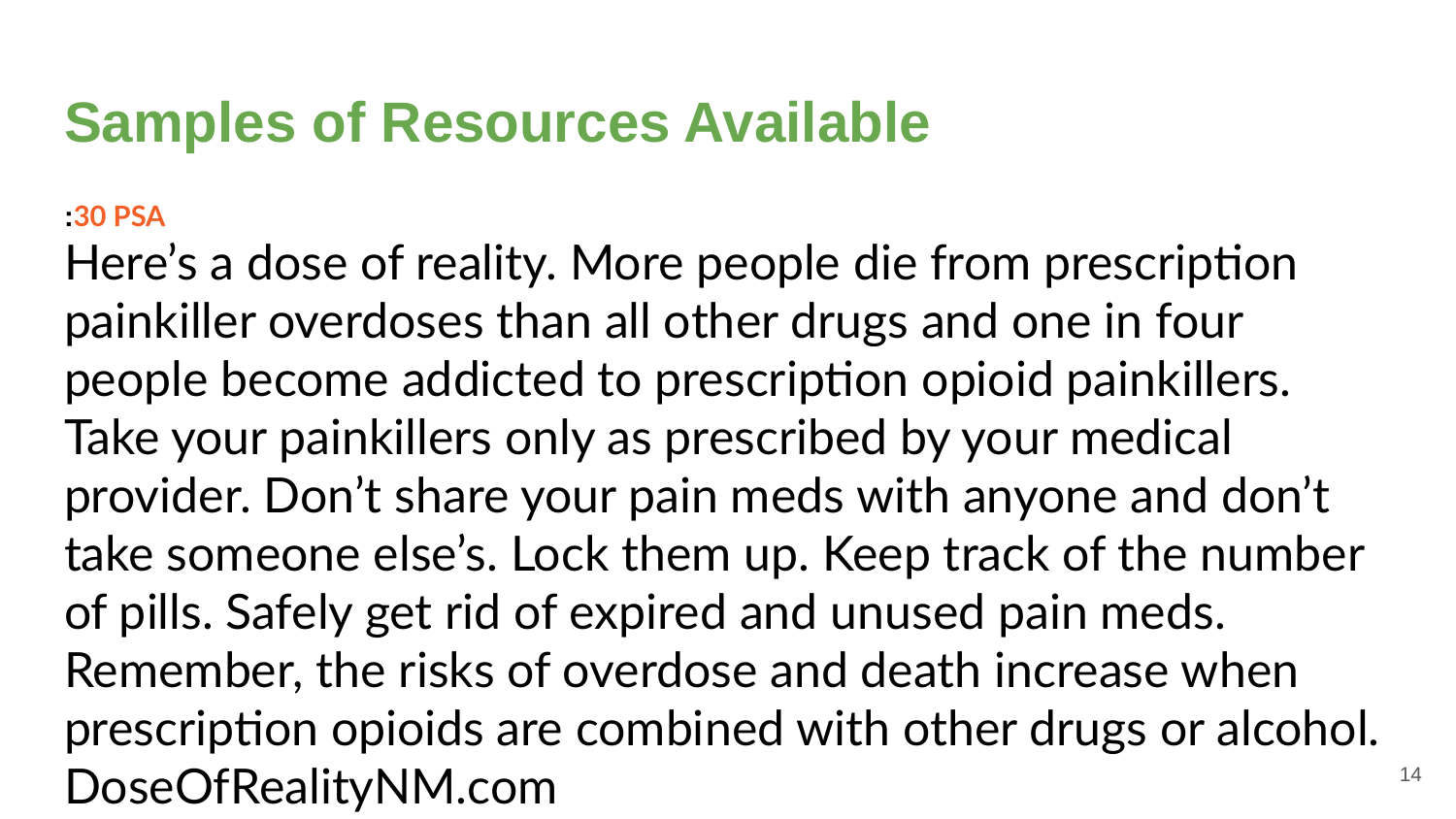

# Samples of Resources Available
:30 PSA
Here’s a dose of reality. More people die from prescription painkiller overdoses than all other drugs and one in four people become addicted to prescription opioid painkillers. Take your painkillers only as prescribed by your medical provider. Don’t share your pain meds with anyone and don’t take someone else’s. Lock them up. Keep track of the number of pills. Safely get rid of expired and unused pain meds. Remember, the risks of overdose and death increase when prescription opioids are combined with other drugs or alcohol. DoseOfRealityNM.com

https://vimeo.com/album/5004430

14